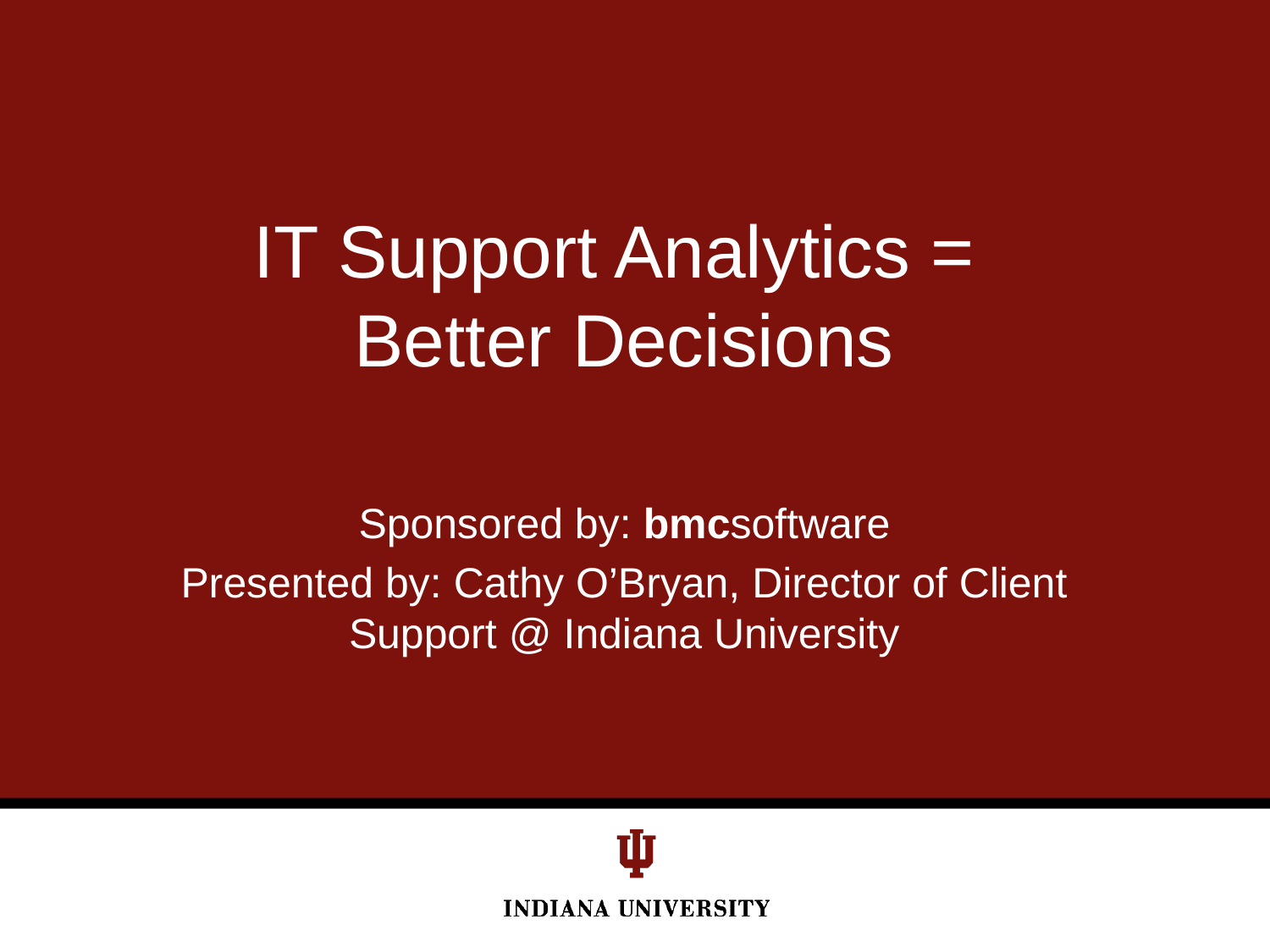

# IT Support Analytics = Better Decisions
Sponsored by: bmcsoftware
Presented by: Cathy O’Bryan, Director of Client Support @ Indiana University